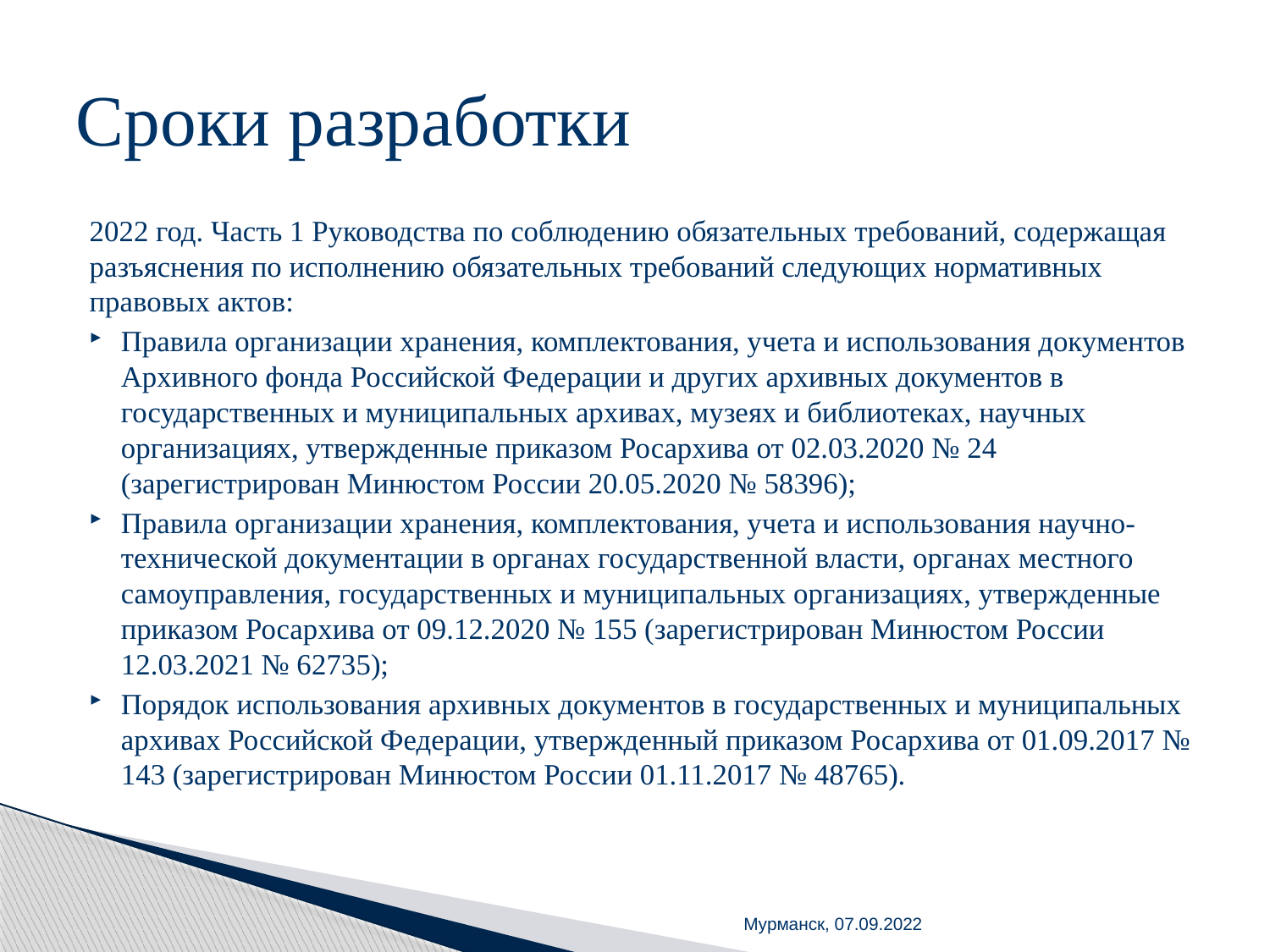

# Сроки разработки
2022 год. Часть 1 Руководства по соблюдению обязательных требований, содержащая разъяснения по исполнению обязательных требований следующих нормативных правовых актов:
Правила организации хранения, комплектования, учета и использования документов Архивного фонда Российской Федерации и других архивных документов в государственных и муниципальных архивах, музеях и библиотеках, научных организациях, утвержденные приказом Росархива от 02.03.2020 № 24 (зарегистрирован Минюстом России 20.05.2020 № 58396);
Правила организации хранения, комплектования, учета и использования научно-технической документации в органах государственной власти, органах местного самоуправления, государственных и муниципальных организациях, утвержденные приказом Росархива от 09.12.2020 № 155 (зарегистрирован Минюстом России 12.03.2021 № 62735);
Порядок использования архивных документов в государственных и муниципальных архивах Российской Федерации, утвержденный приказом Росархива от 01.09.2017 № 143 (зарегистрирован Минюстом России 01.11.2017 № 48765).

Мурманск, 07.09.2022